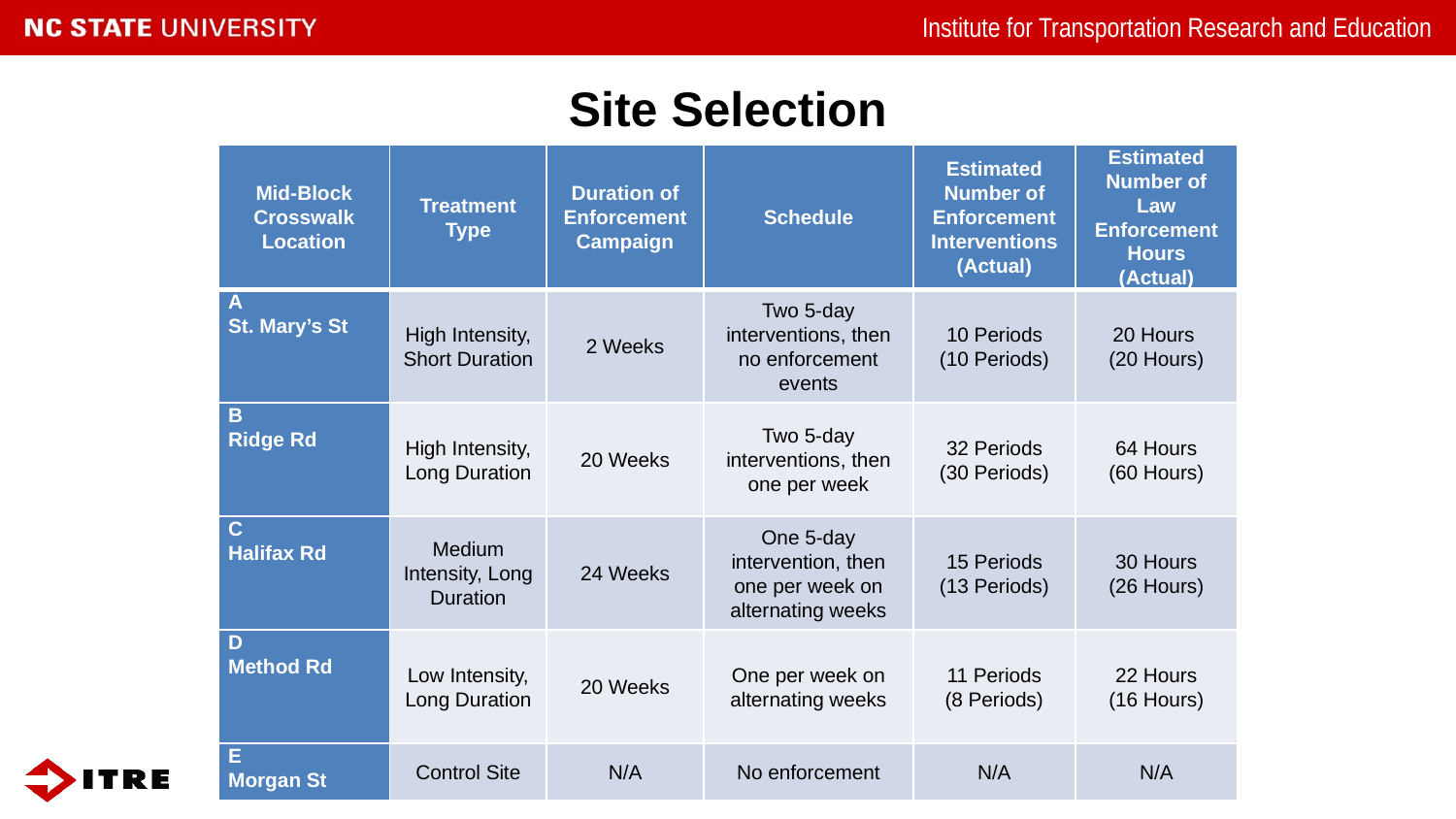

# Site Selection
| Mid-Block Crosswalk Location | Treatment Type | Duration of Enforcement Campaign | Schedule | Estimated Number of Enforcement Interventions (Actual) | Estimated Number of Law Enforcement Hours (Actual) |
| --- | --- | --- | --- | --- | --- |
| A St. Mary’s St | High Intensity, Short Duration | 2 Weeks | Two 5-day interventions, then no enforcement events | 10 Periods (10 Periods) | 20 Hours (20 Hours) |
| B Ridge Rd | High Intensity, Long Duration | 20 Weeks | Two 5-day interventions, then one per week | 32 Periods (30 Periods) | 64 Hours (60 Hours) |
| C Halifax Rd | Medium Intensity, Long Duration | 24 Weeks | One 5-day intervention, then one per week on alternating weeks | 15 Periods (13 Periods) | 30 Hours (26 Hours) |
| D Method Rd | Low Intensity, Long Duration | 20 Weeks | One per week on alternating weeks | 11 Periods (8 Periods) | 22 Hours (16 Hours) |
| E Morgan St | Control Site | N/A | No enforcement | N/A | N/A |